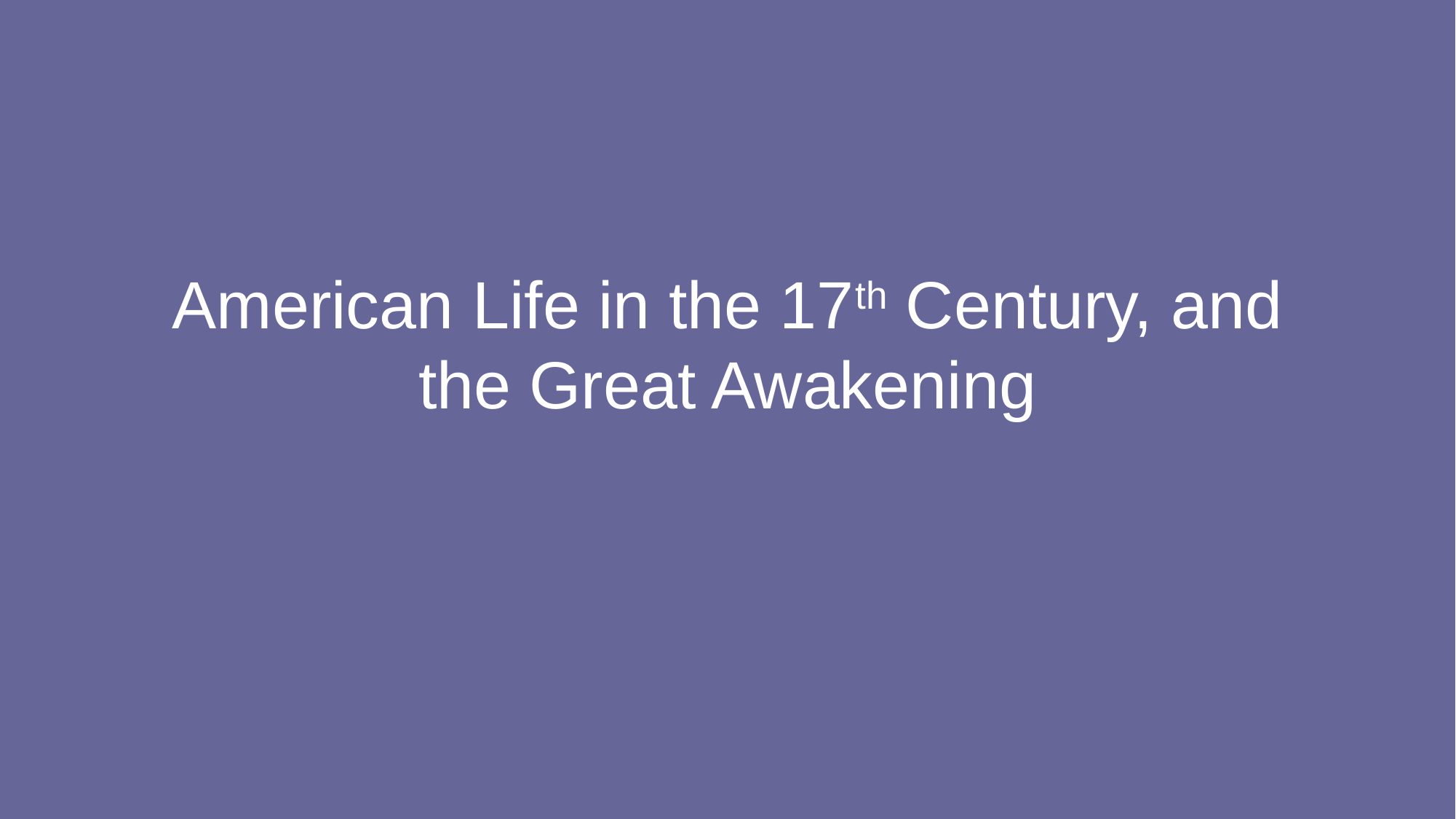

# American Life in the 17th Century, and the Great Awakening